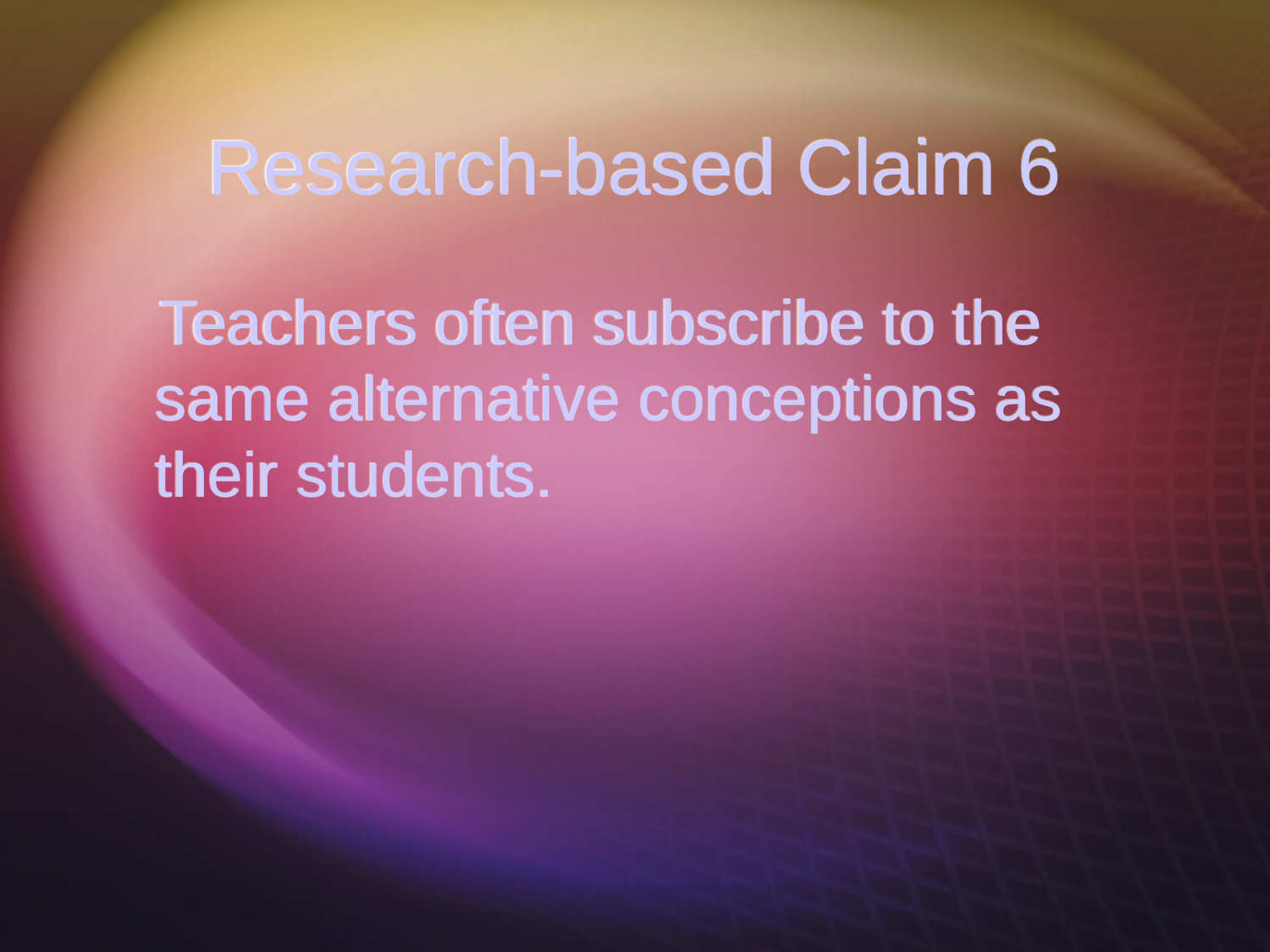

# Research-based Claim 6
   Teachers often subscribe to the same alternative conceptions as their students.